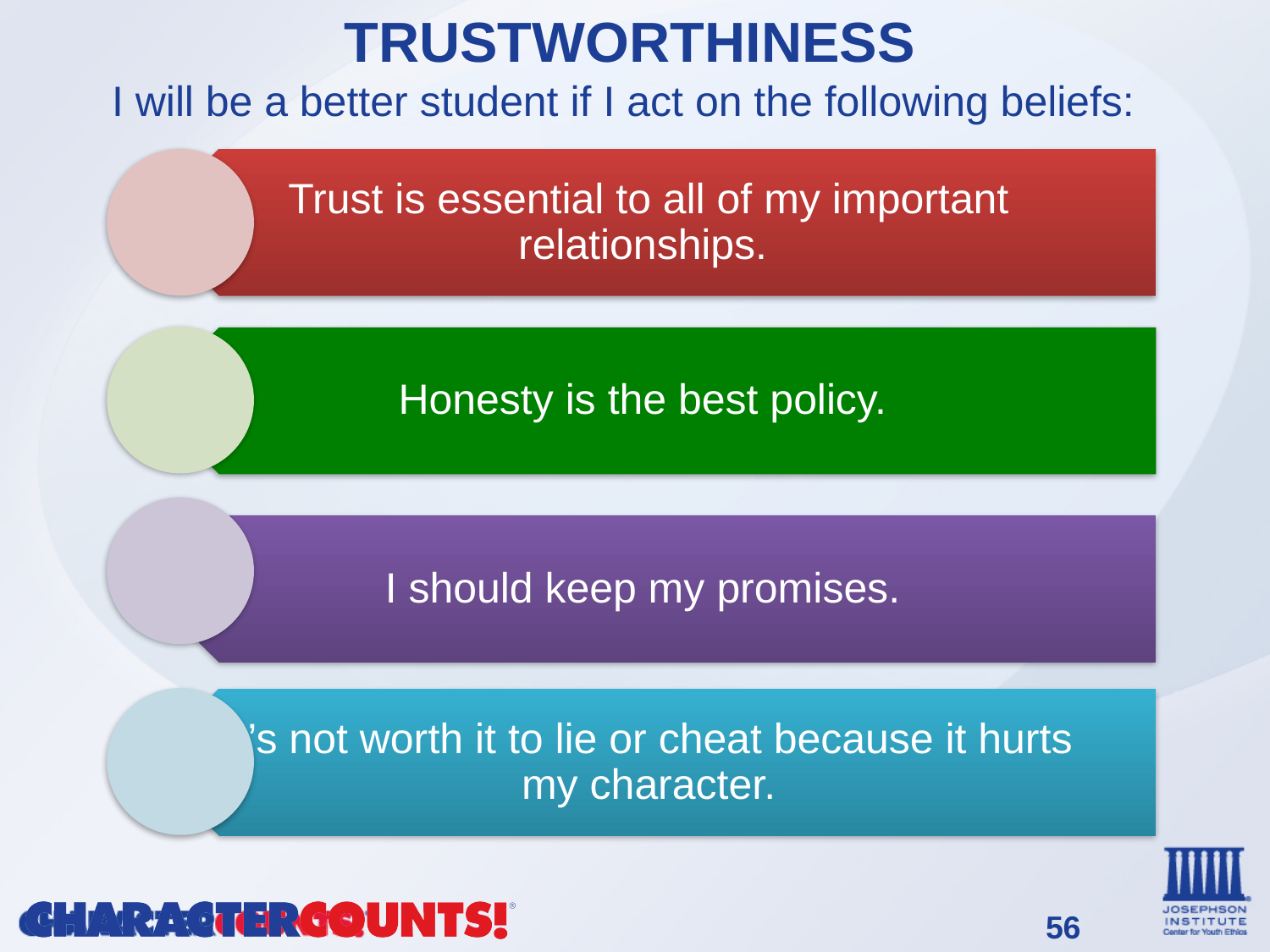

TRUSTWORTHINESS
I will be a better student if I act on the following beliefs:

Trust is essential to all of my important relationships.
Honesty is the best policy.
I should keep my promises.
It’s not worth it to lie or cheat because it hurts my character.